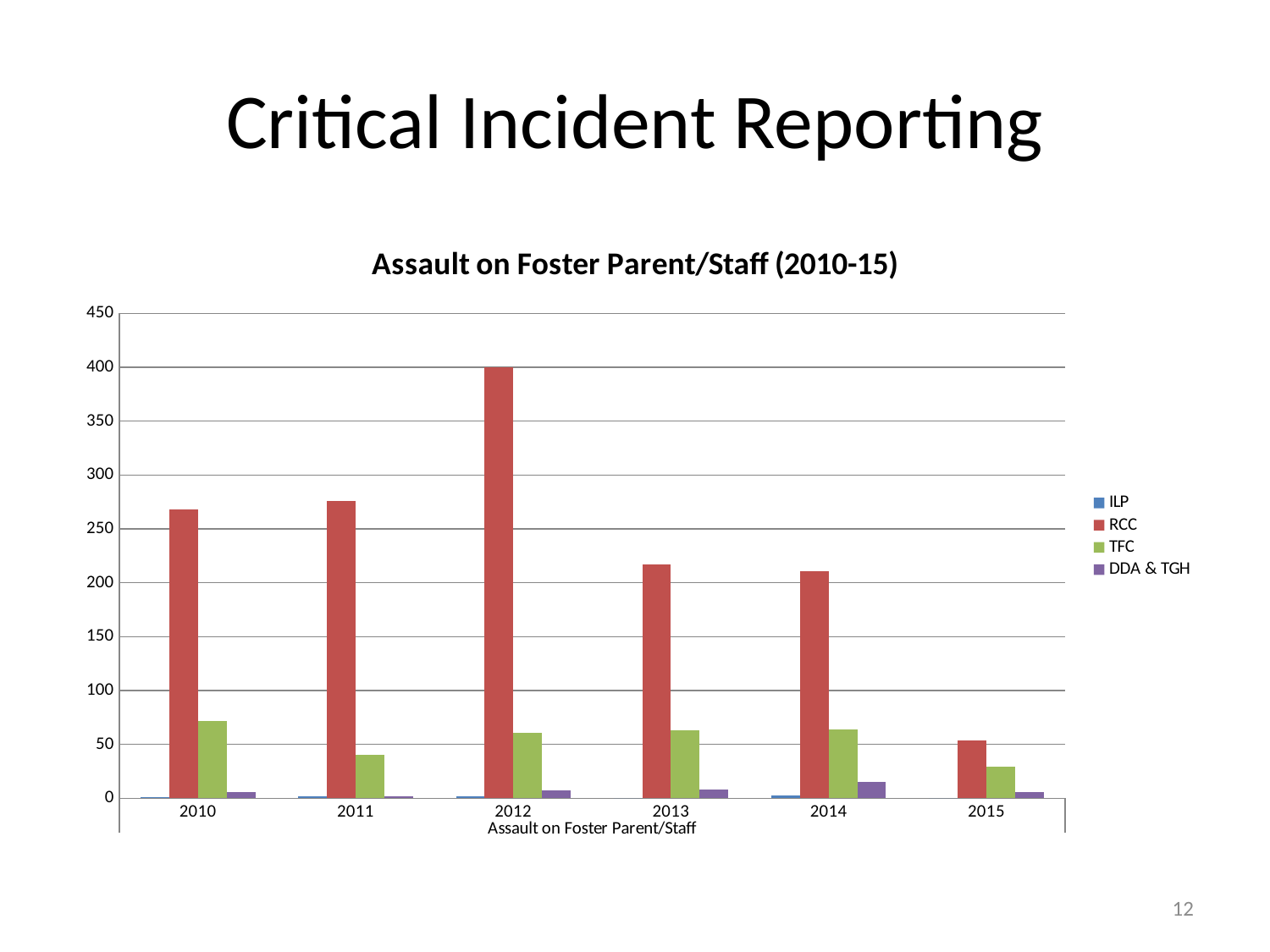

# Critical Incident Reporting

### Chart: Assault on Foster Parent/Staff (2010-15)

| Category | ILP | RCC | TFC | DDA & TGH |
|---|---|---|---|---|
| 2010 | 1.0 | 268.0 | 72.0 | 6.0 |
| 2011 | 2.0 | 276.0 | 40.0 | 2.0 |
| 2012 | 2.0 | 400.0 | 61.0 | 7.0 |
| 2013 | 0.0 | 217.0 | 63.0 | 8.0 |
| 2014 | 3.0 | 211.0 | 64.0 | 15.0 |
| 2015 | 0.0 | 54.0 | 29.0 | 6.0 |
12